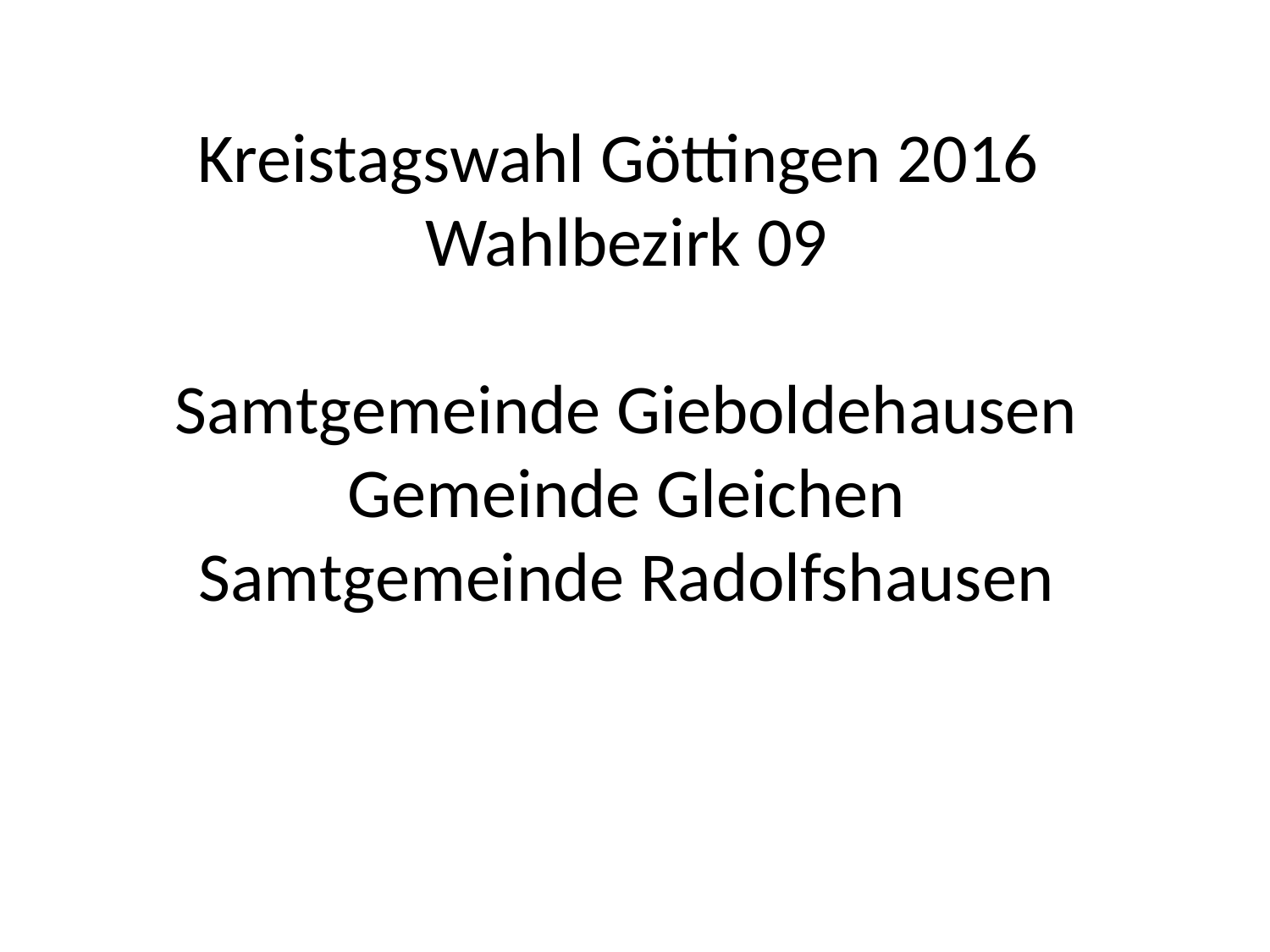

# Kreistagswahl Göttingen 2016 Wahlbezirk 09 Samtgemeinde Gieboldehausen Gemeinde Gleichen Samtgemeinde Radolfshausen